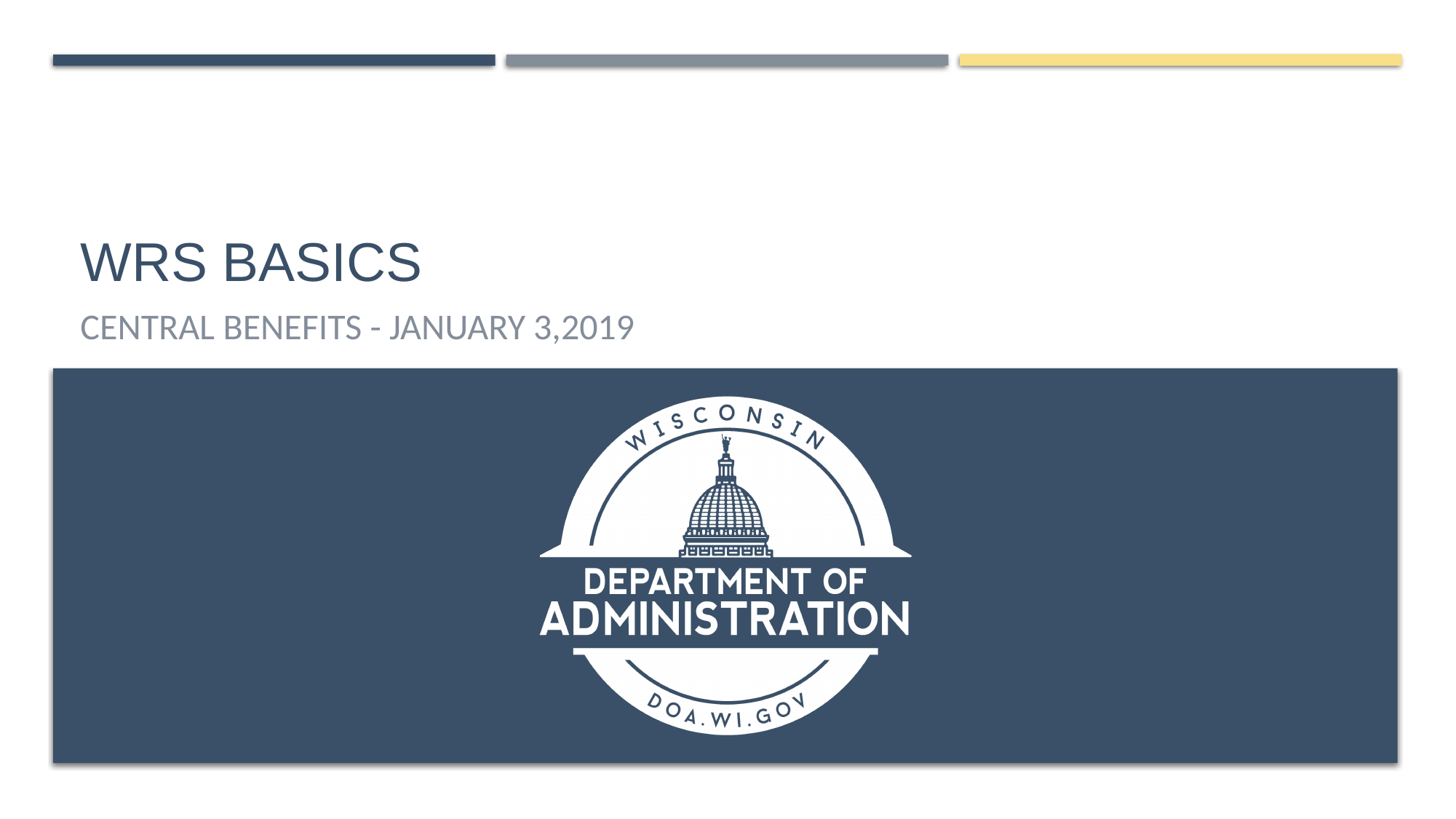

# WRS Basics
Central benefits - January 3,2019